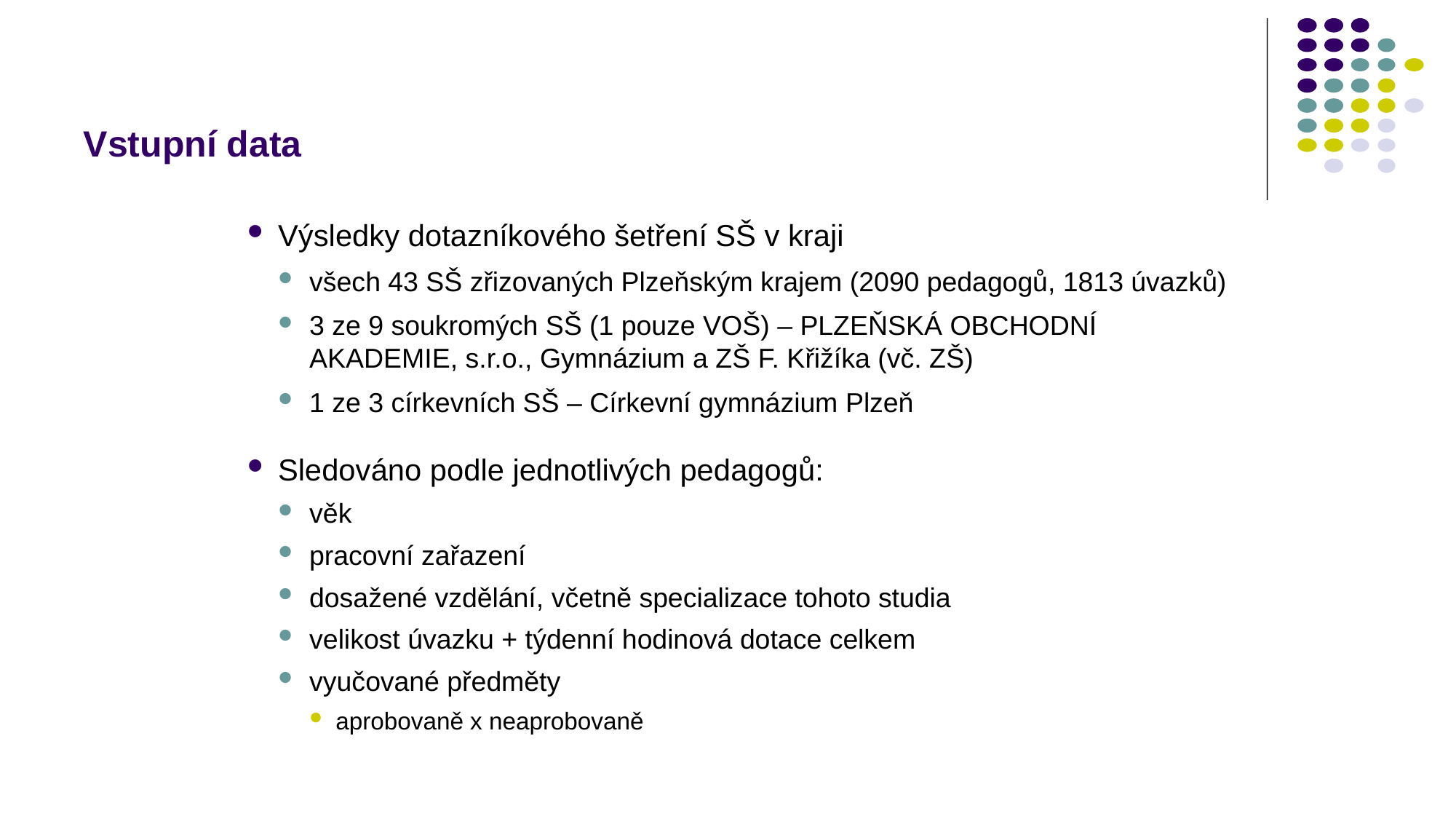

# Vstupní data
Výsledky dotazníkového šetření SŠ v kraji
všech 43 SŠ zřizovaných Plzeňským krajem (2090 pedagogů, 1813 úvazků)
3 ze 9 soukromých SŠ (1 pouze VOŠ) – PLZEŇSKÁ OBCHODNÍ AKADEMIE, s.r.o., Gymnázium a ZŠ F. Křižíka (vč. ZŠ)
1 ze 3 církevních SŠ – Církevní gymnázium Plzeň
Sledováno podle jednotlivých pedagogů:
věk
pracovní zařazení
dosažené vzdělání, včetně specializace tohoto studia
velikost úvazku + týdenní hodinová dotace celkem
vyučované předměty
aprobovaně x neaprobovaně